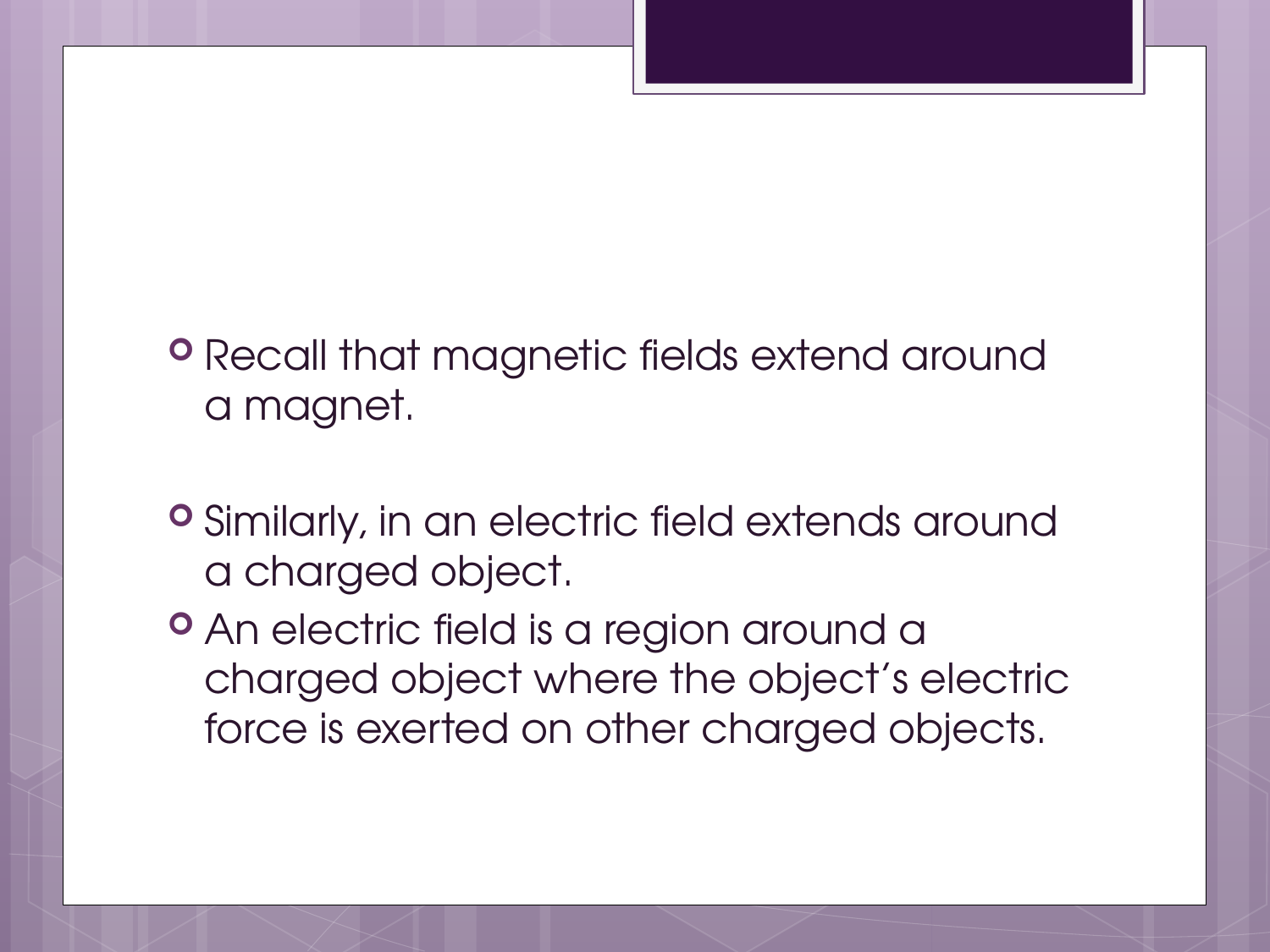

#
Recall that magnetic fields extend around a magnet.

Similarly, in an electric field extends around a charged object.
An electric field is a region around a charged object where the object’s electric force is exerted on other charged objects.